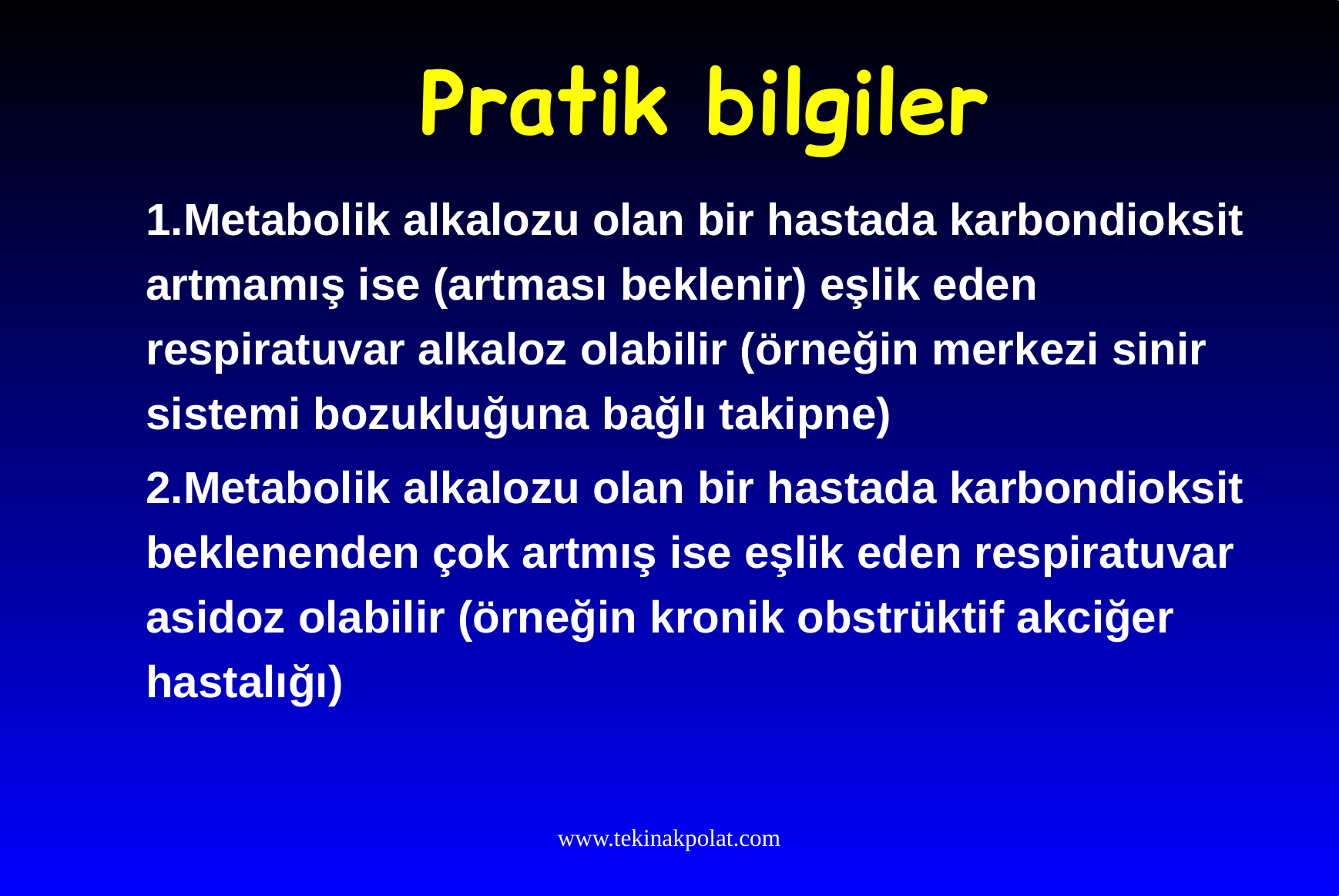

# Pratik bilgiler
1.Metabolik alkalozu olan bir hastada karbondioksit artmamış ise (artması beklenir) eşlik eden respiratuvar alkaloz olabilir (örneğin merkezi sinir sistemi bozukluğuna bağlı takipne)
2.Metabolik alkalozu olan bir hastada karbondioksit beklenenden çok artmış ise eşlik eden respiratuvar asidoz olabilir (örneğin kronik obstrüktif akciğer hastalığı)
www.tekinakpolat.com